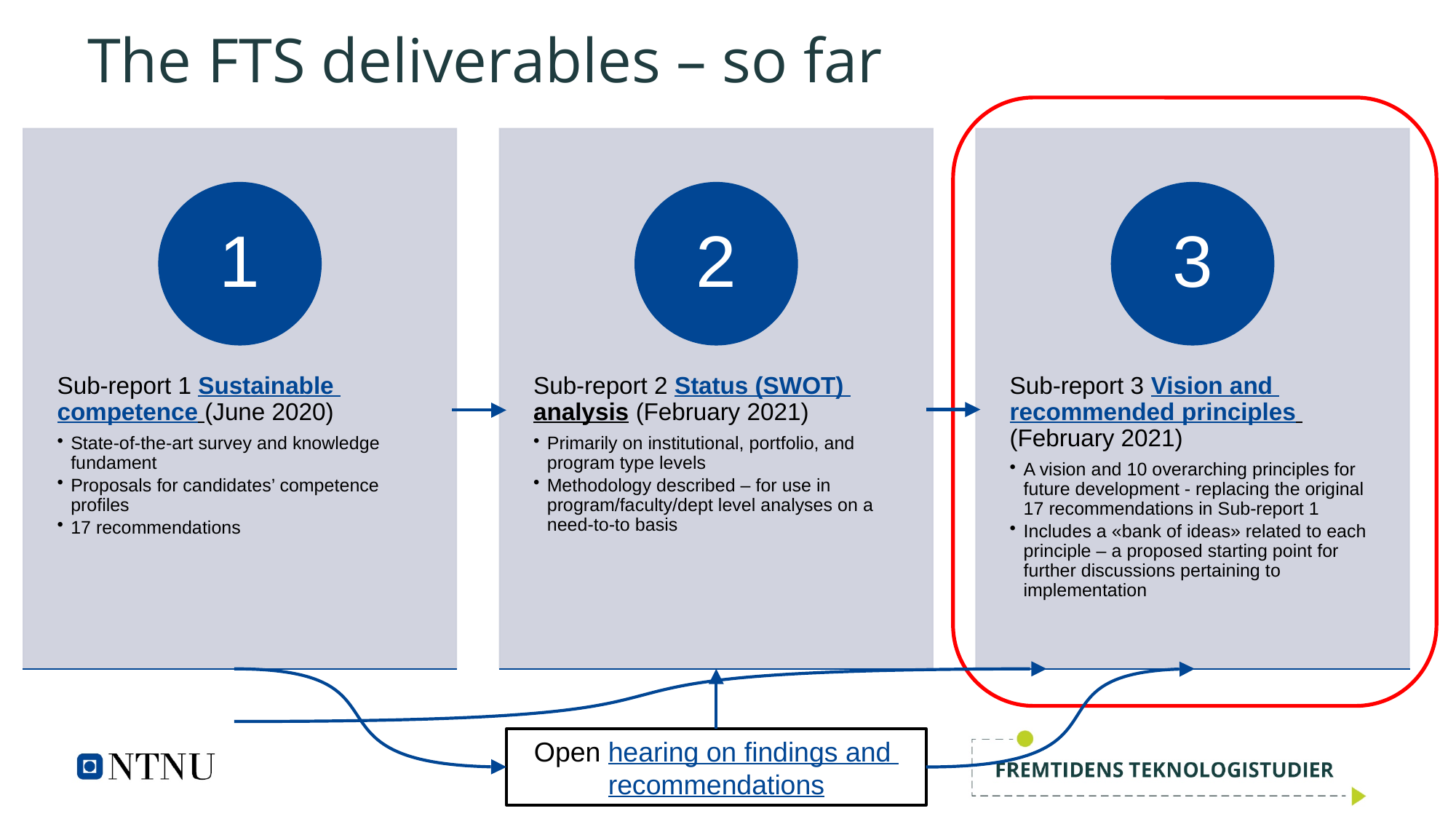

# The FTS deliverables – so far

Sub-report 1 Sustainable competence (June 2020)
State-of-the-art survey and knowledge fundament
Proposals for candidates’ competence profiles
17 recommendations
1
Sub-report 2 Status (SWOT) analysis (February 2021)
Primarily on institutional, portfolio, and program type levels
Methodology described – for use in program/faculty/dept level analyses on a need-to-to basis
2
Sub-report 3 Vision and recommended principles (February 2021)
A vision and 10 overarching principles for future development - replacing the original 17 recommendations in Sub-report 1
Includes a «bank of ideas» related to each principle – a proposed starting point for further discussions pertaining to implementation
3
Open hearing on findings and recommendations